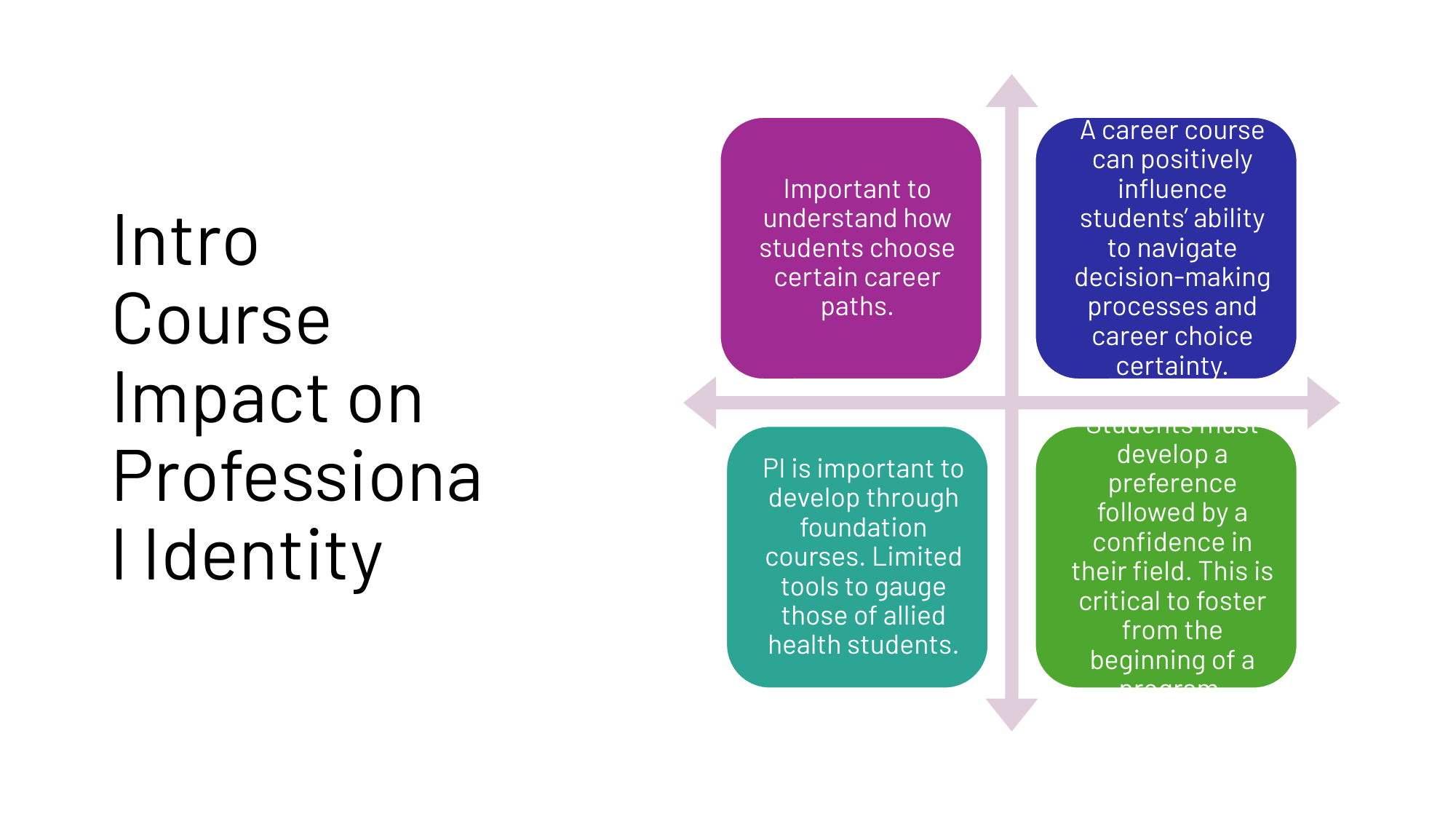

# Intro Course Impact on Professional Identity
Important to understand how students choose certain career paths.
A career course can positively influence students’ ability to navigate decision-making processes and career choice certainty.
PI is important to develop through foundation courses. Limited tools to gauge those of allied health students.
Students must develop a preference followed by a confidence in their field. This is critical to foster from the beginning of a program.